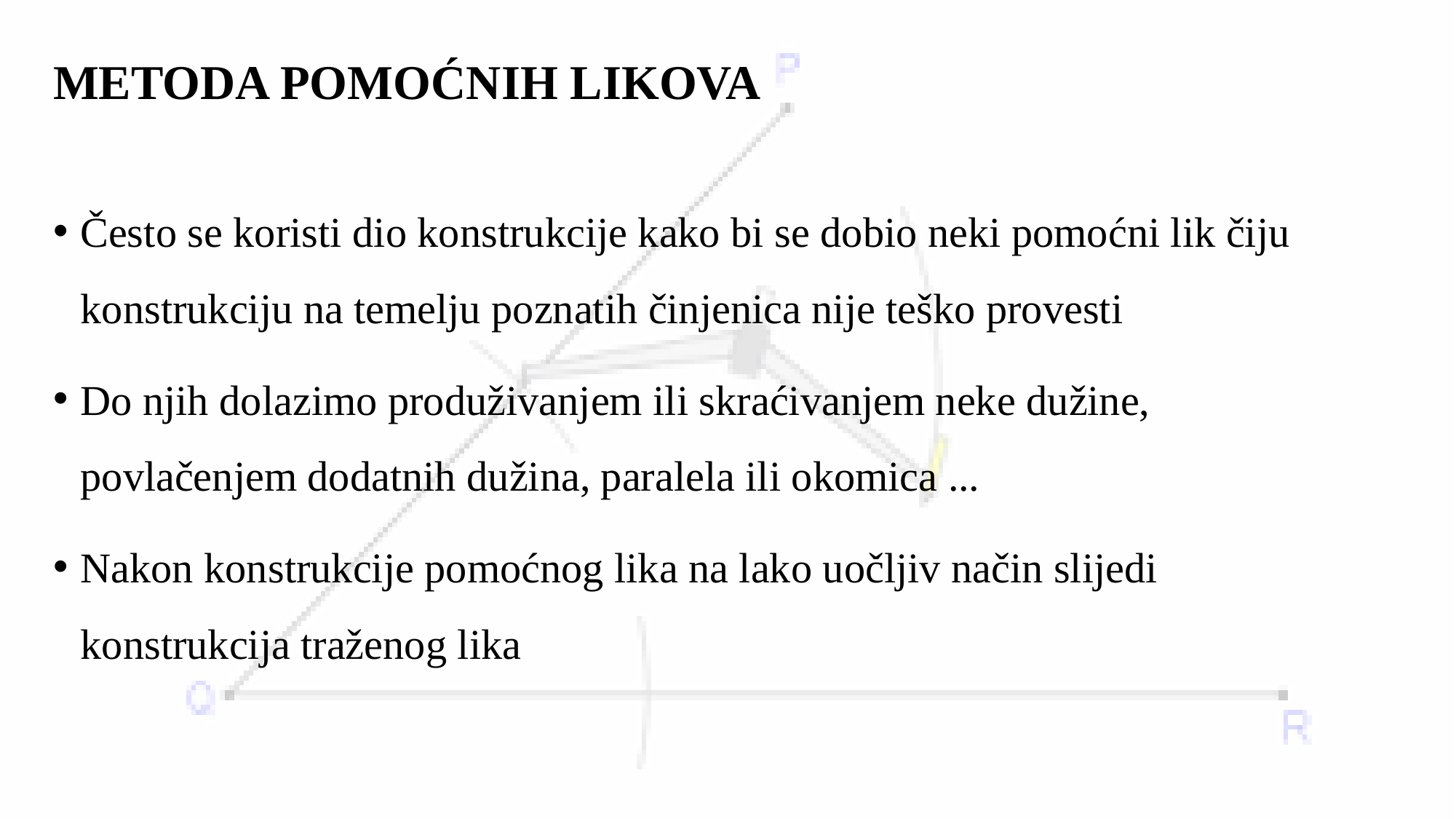

# METODA POMOĆNIH LIKOVA

Često se koristi dio konstrukcije kako bi se dobio neki pomoćni lik čiju konstrukciju na temelju poznatih činjenica nije teško provesti
Do njih dolazimo produživanjem ili skraćivanjem neke dužine, povlačenjem dodatnih dužina, paralela ili okomica ...
Nakon konstrukcije pomoćnog lika na lako uočljiv način slijedi    konstrukcija traženog lika